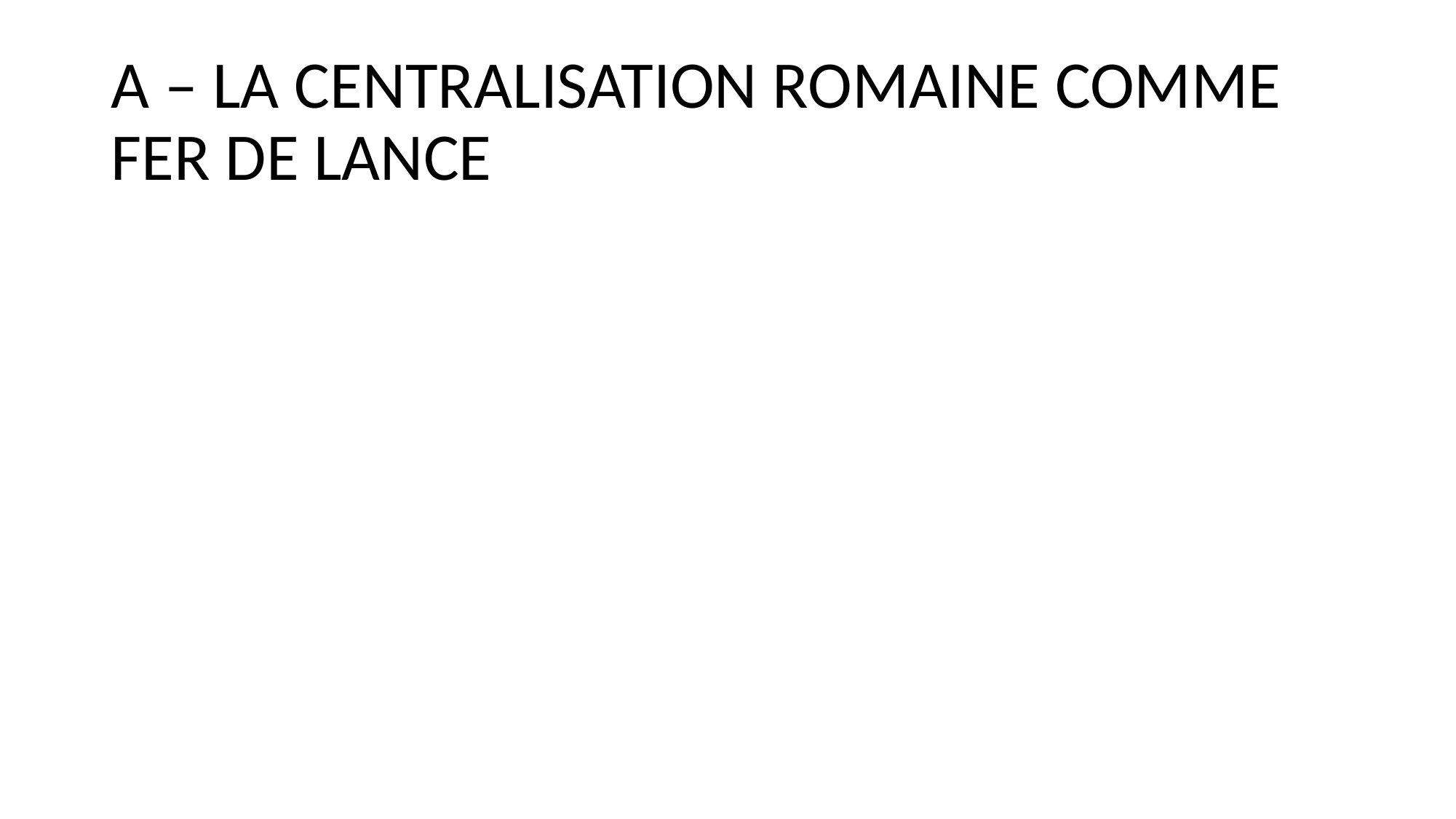

# A – LA CENTRALISATION ROMAINE COMME FER DE LANCE